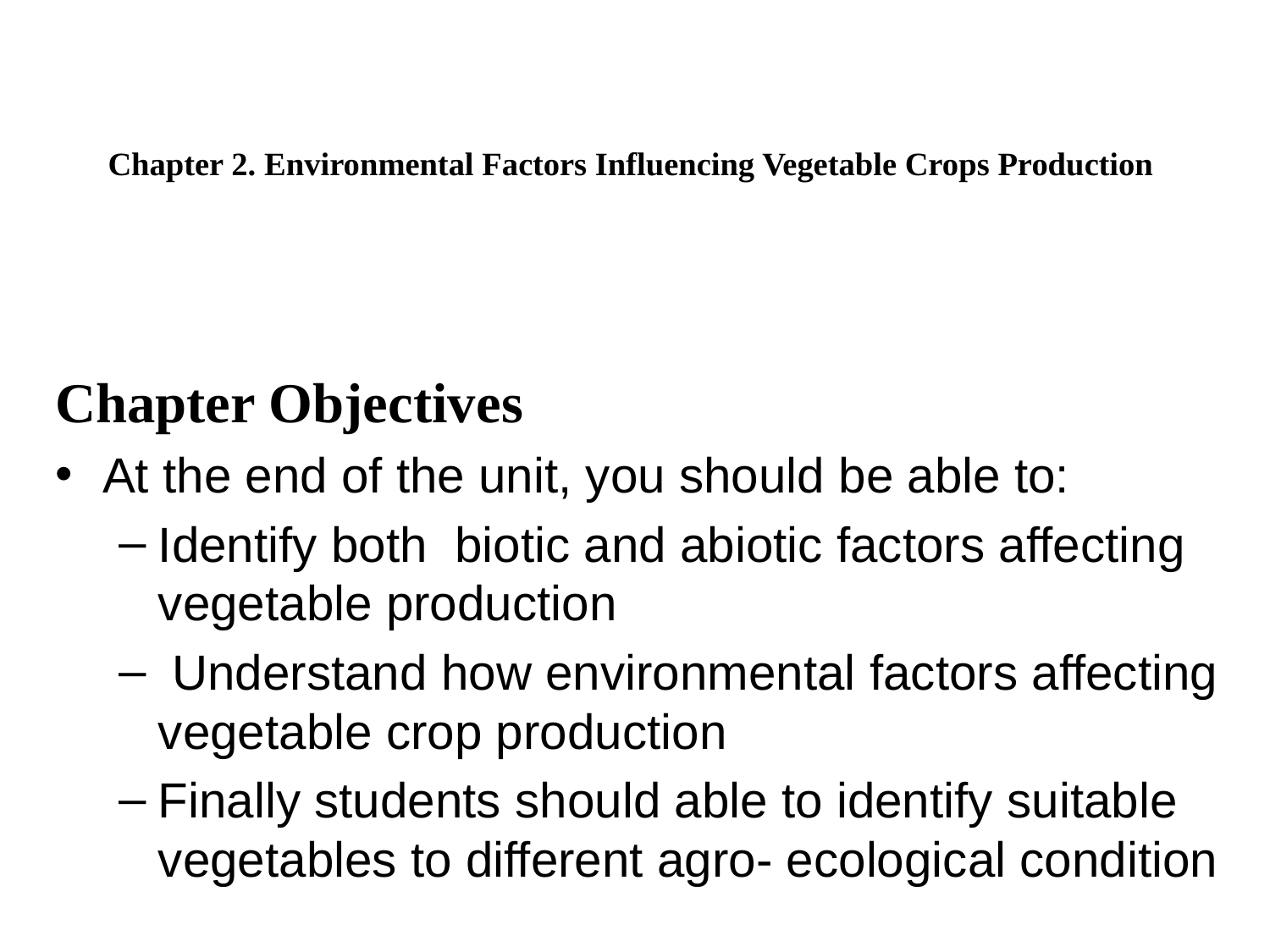

# Chapter 2. Environmental Factors Influencing Vegetable Crops Production
Chapter Objectives
At the end of the unit, you should be able to:
Identify both  biotic and abiotic factors affecting vegetable production
 Understand how environmental factors affecting vegetable crop production
Finally students should able to identify suitable vegetables to different agro- ecological condition